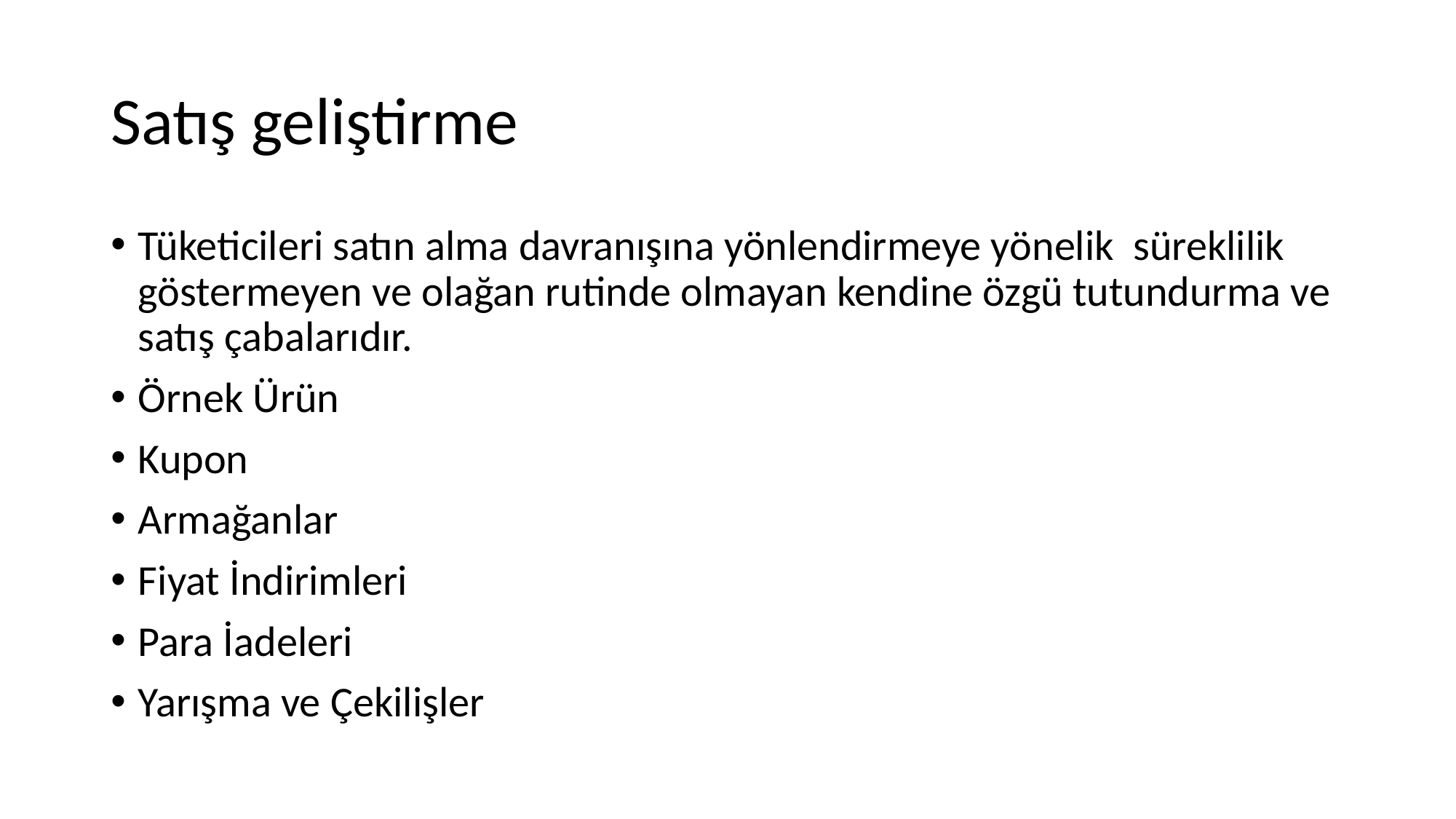

# Satış geliştirme
Tüketicileri satın alma davranışına yönlendirmeye yönelik  süreklilik göstermeyen ve olağan rutinde olmayan kendine özgü tutundurma ve satış çabalarıdır.
Örnek Ürün
Kupon
Armağanlar
Fiyat İndirimleri
Para İadeleri
Yarışma ve Çekilişler